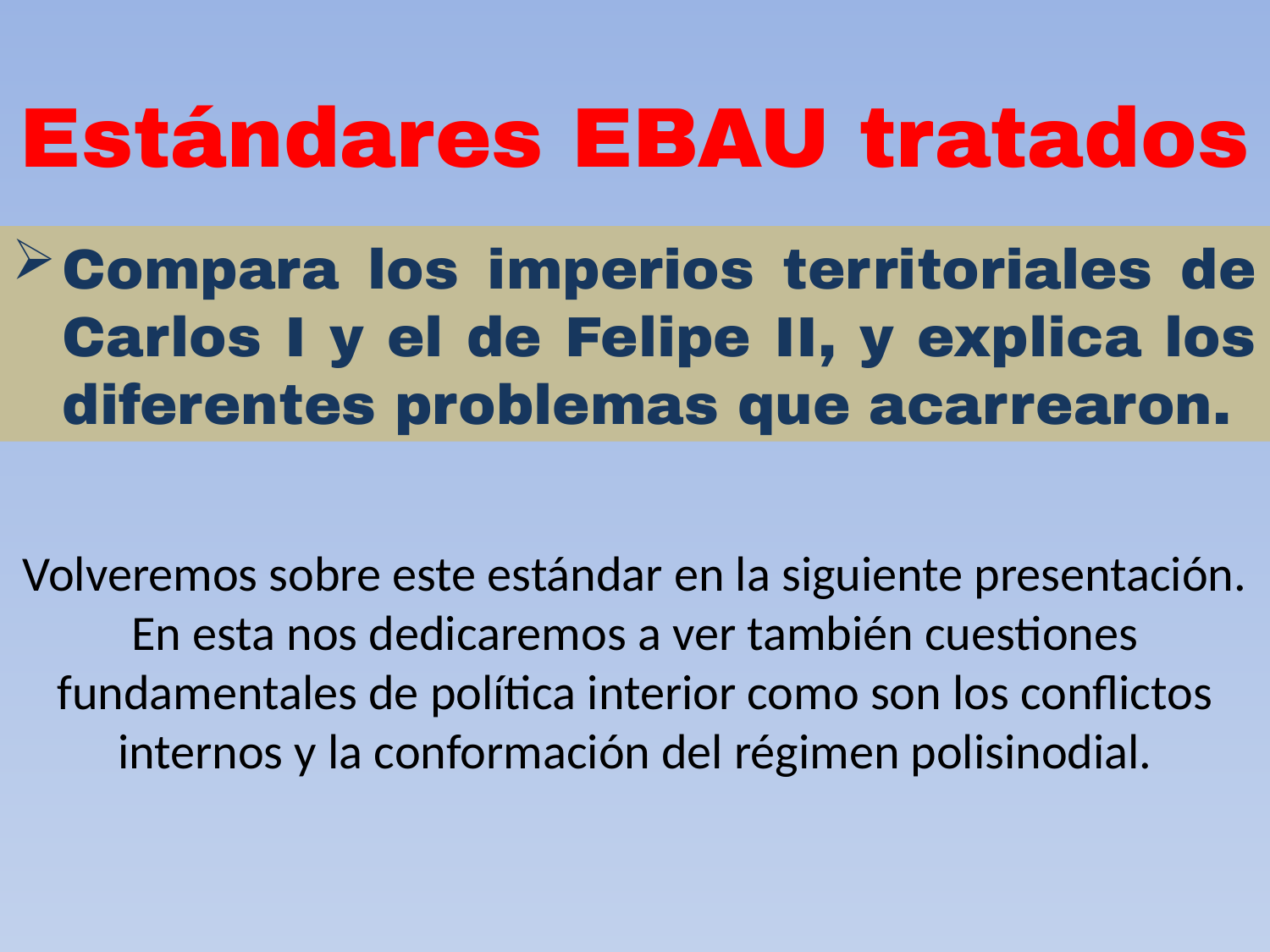

Estándares EBAU tratados
Compara los imperios territoriales de Carlos I y el de Felipe II, y explica los diferentes problemas que acarrearon.
Volveremos sobre este estándar en la siguiente presentación. En esta nos dedicaremos a ver también cuestiones fundamentales de política interior como son los conflictos internos y la conformación del régimen polisinodial.